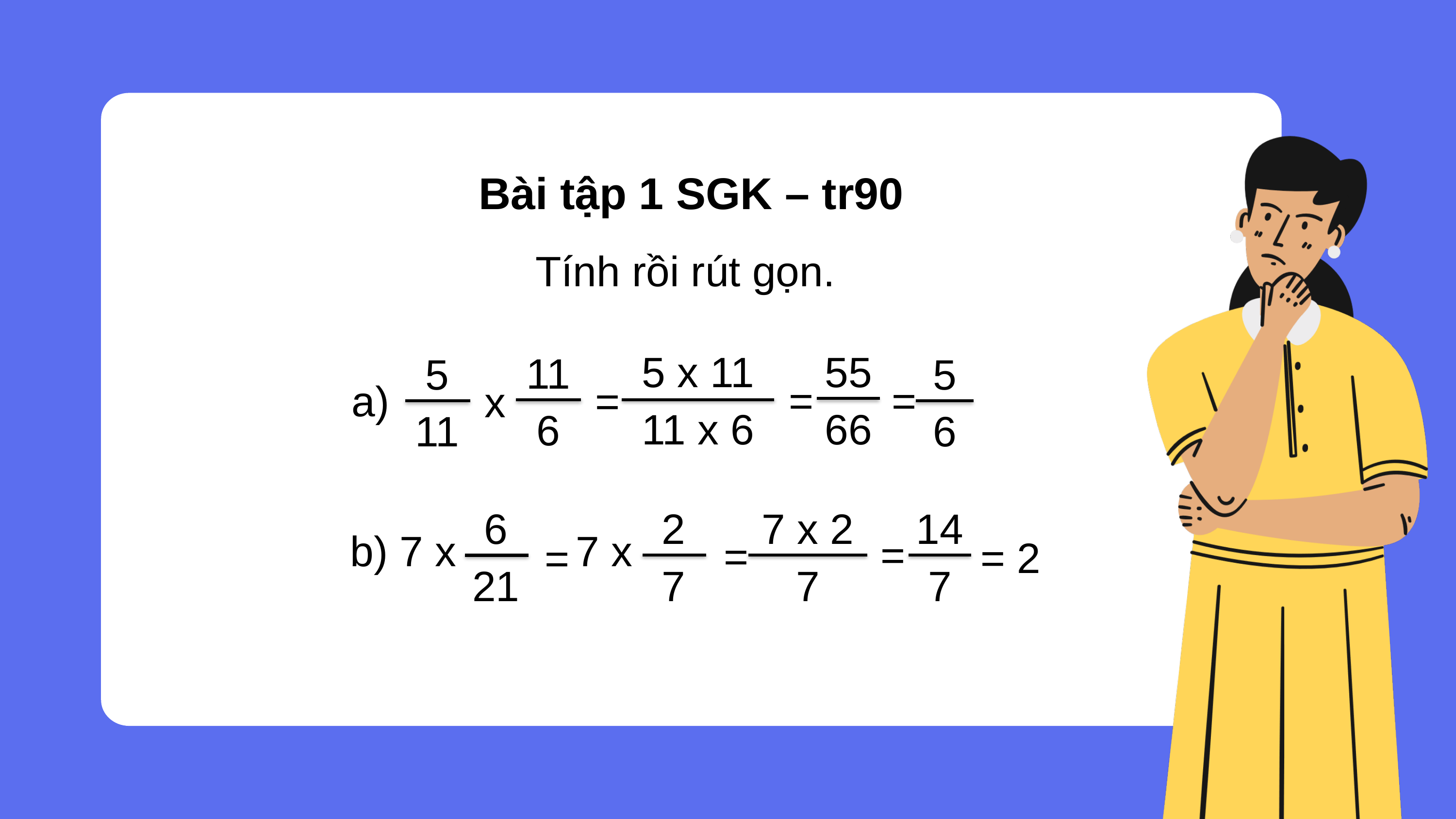

Bài tập 1 SGK – tr90
Tính rồi rút gọn.
5 x 11
11 x 6
=
55
66
=
11
6
5
11
a)
x
5
6
=
2
7
7 x
=
7 x 2
7
=
14
7
=
6
21
b) 7 x
= 2